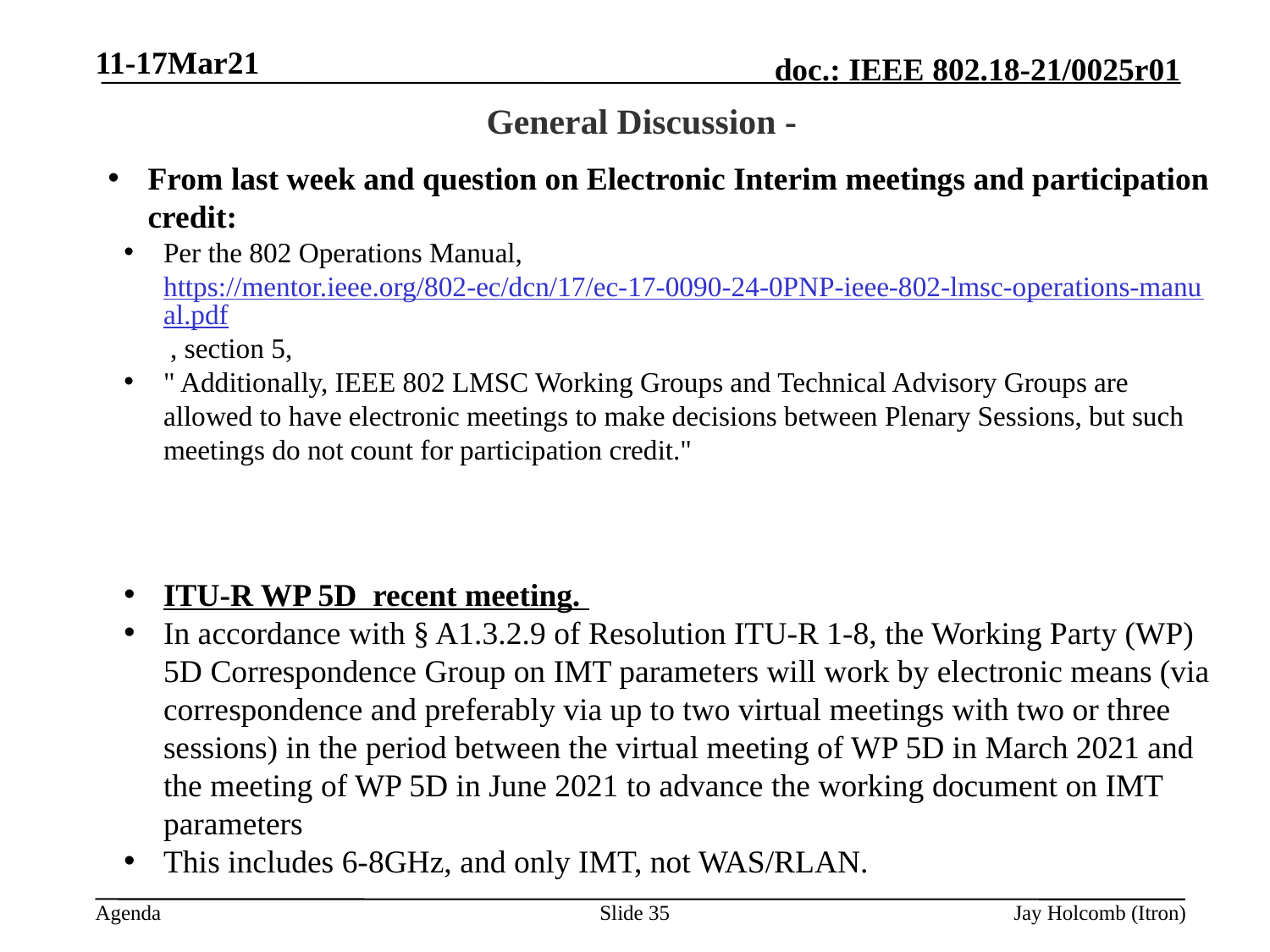

11-17Mar21
# General Discussion -
From last week and question on Electronic Interim meetings and participation credit:
Per the 802 Operations Manual,  https://mentor.ieee.org/802-ec/dcn/17/ec-17-0090-24-0PNP-ieee-802-lmsc-operations-manual.pdf , section 5,
" Additionally, IEEE 802 LMSC Working Groups and Technical Advisory Groups are allowed to have electronic meetings to make decisions between Plenary Sessions, but such meetings do not count for participation credit."

ITU-R WP 5D  recent meeting.
In accordance with § A1.3.2.9 of Resolution ITU-R 1-8, the Working Party (WP) 5D Correspondence Group on IMT parameters will work by electronic means (via correspondence and preferably via up to two virtual meetings with two or three sessions) in the period between the virtual meeting of WP 5D in March 2021 and the meeting of WP 5D in June 2021 to advance the working document on IMT parameters
This includes 6-8GHz, and only IMT, not WAS/RLAN.

Slide 35
Jay Holcomb (Itron)